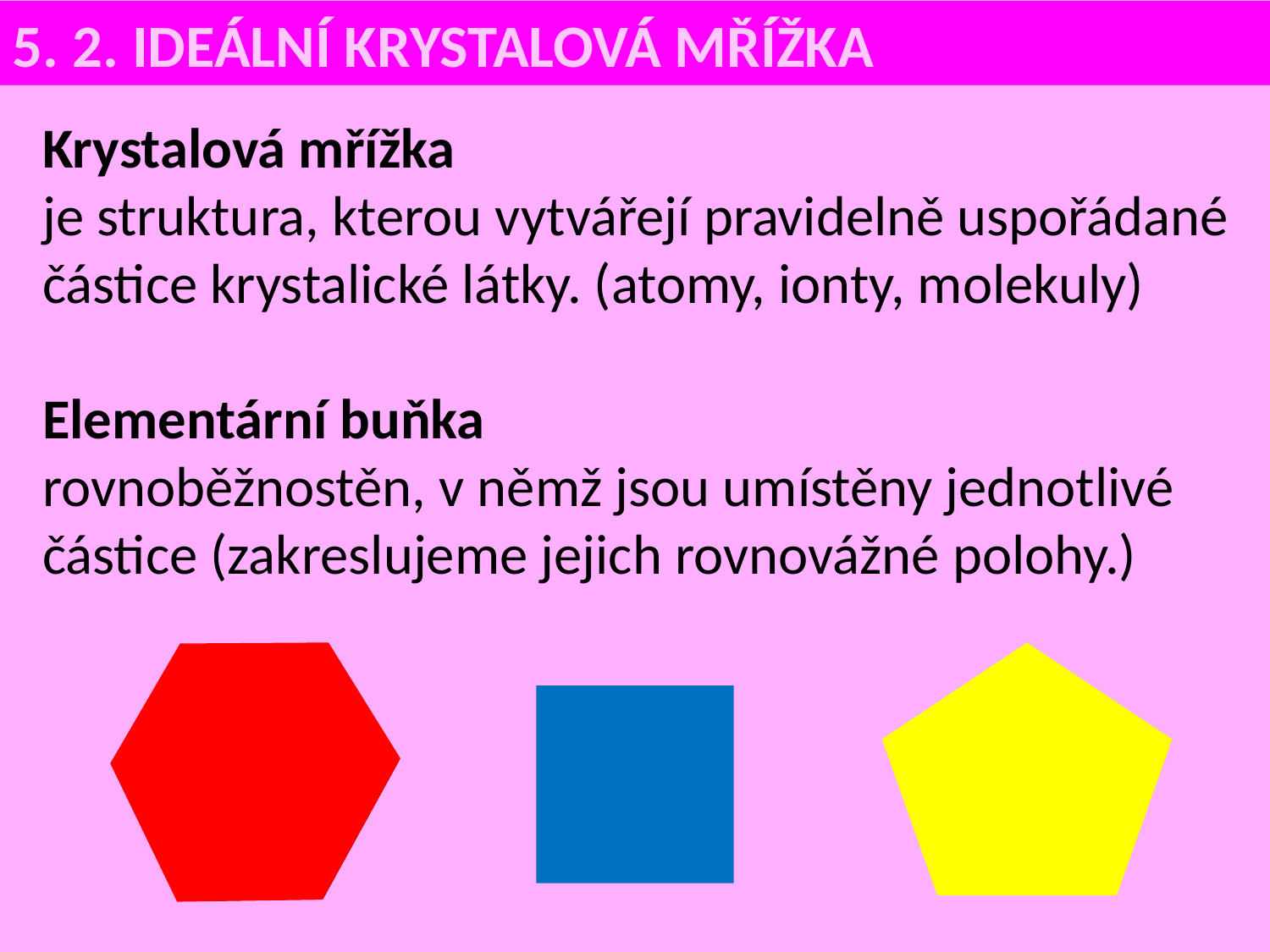

5. 2. IDEÁLNÍ KRYSTALOVÁ MŘÍŽKA
Krystalová mřížka
je struktura, kterou vytvářejí pravidelně uspořádané částice krystalické látky. (atomy, ionty, molekuly)

Elementární buňka
rovnoběžnostěn, v němž jsou umístěny jednotlivé částice (zakreslujeme jejich rovnovážné polohy.)